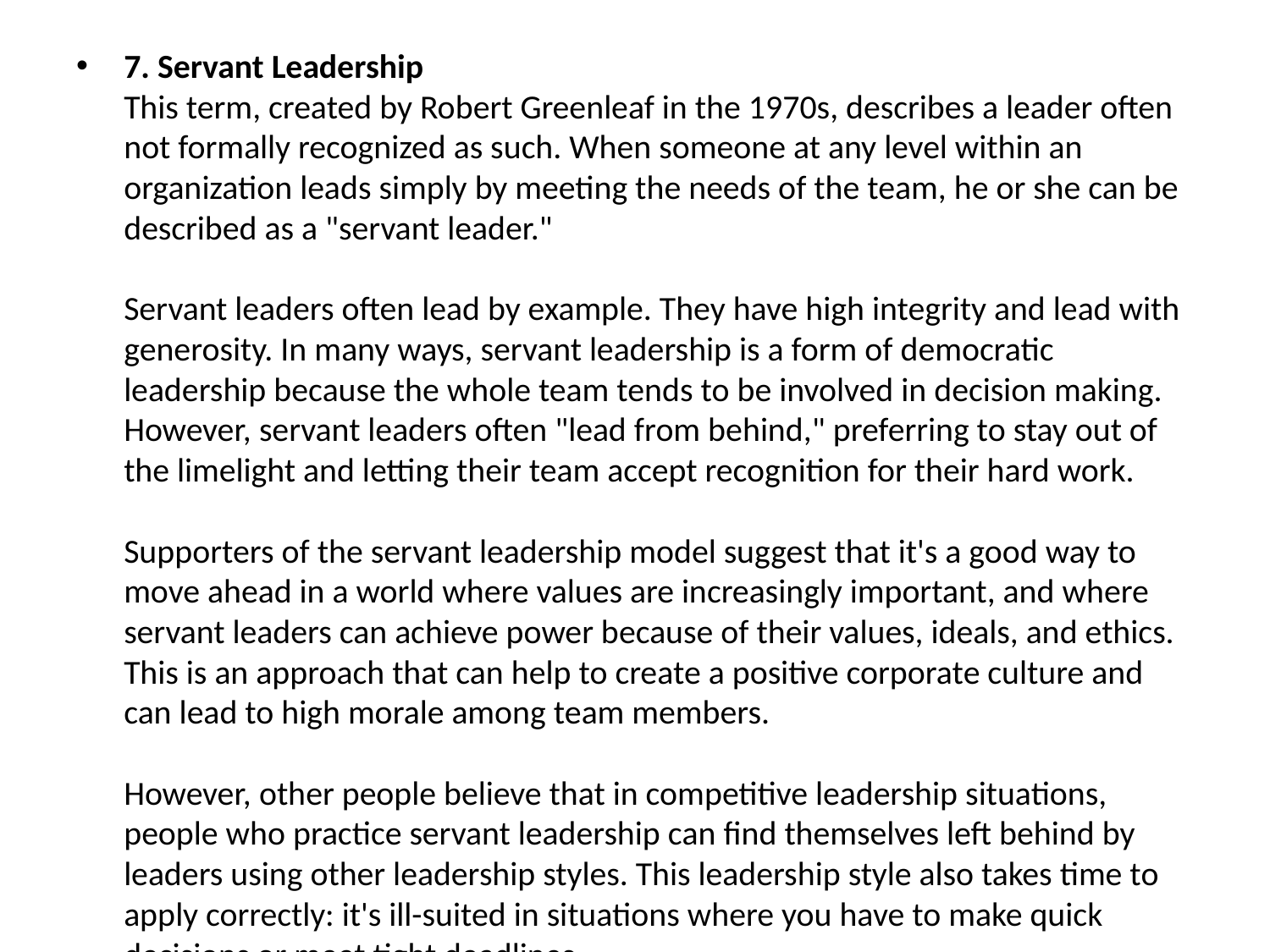

#
7. Servant Leadership
This term, created by Robert Greenleaf in the 1970s, describes a leader often not formally recognized as such. When someone at any level within an organization leads simply by meeting the needs of the team, he or she can be described as a "servant leader."
Servant leaders often lead by example. They have high integrity and lead with generosity. In many ways, servant leadership is a form of democratic leadership because the whole team tends to be involved in decision making. However, servant leaders often "lead from behind," preferring to stay out of the limelight and letting their team accept recognition for their hard work.
Supporters of the servant leadership model suggest that it's a good way to move ahead in a world where values are increasingly important, and where servant leaders can achieve power because of their values, ideals, and ethics. This is an approach that can help to create a positive corporate culture and can lead to high morale among team members.
However, other people believe that in competitive leadership situations, people who practice servant leadership can find themselves left behind by leaders using other leadership styles. This leadership style also takes time to apply correctly: it's ill-suited in situations where you have to make quick decisions or meet tight deadlines.
Although you can use servant leadership in many situations, it's often most practical in politics, or in positions where leaders are elected to serve a team, committee, organisation, or community.